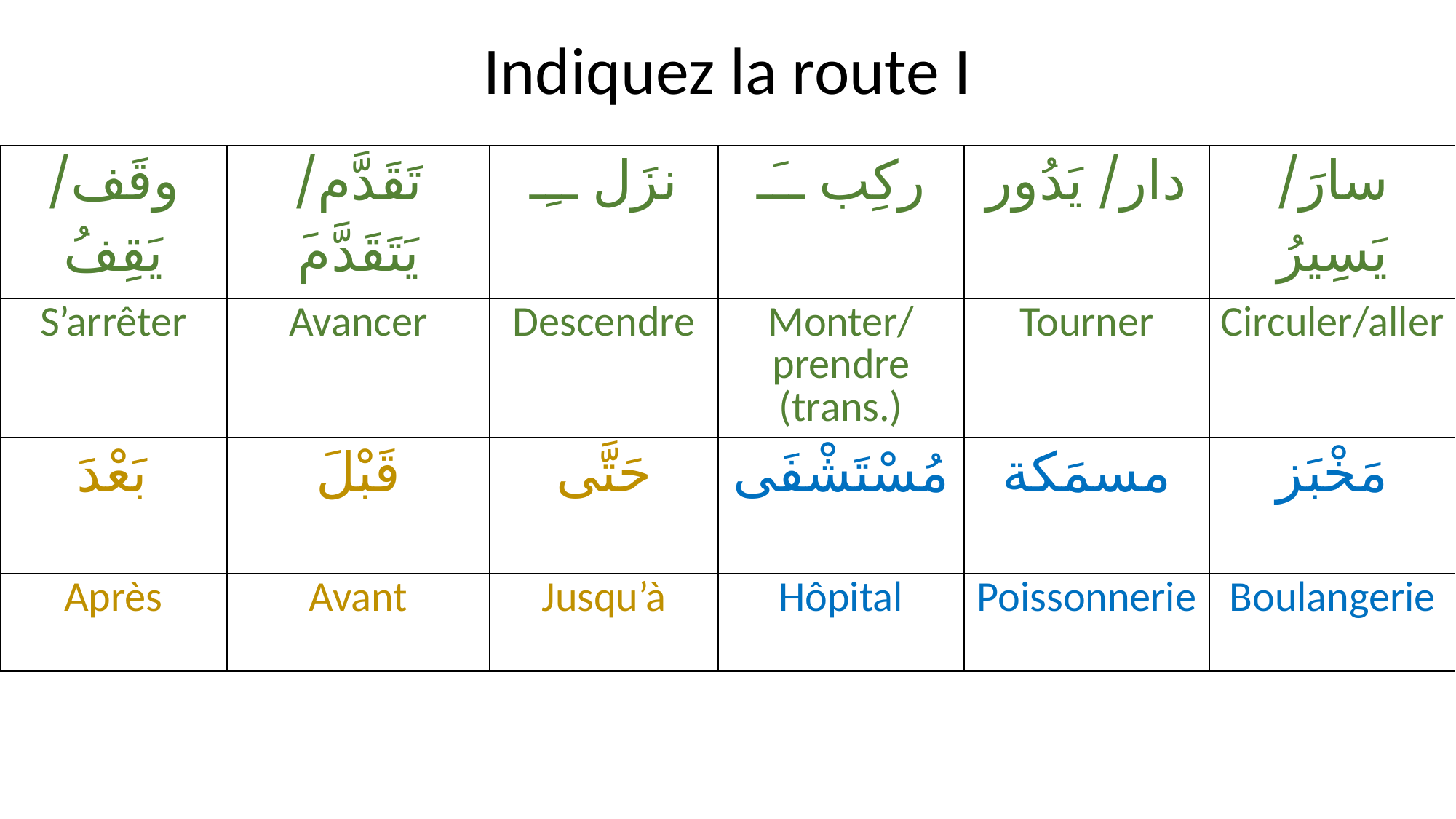

Indiquez la route I
| وقَف/ يَقِفُ | تَقَدَّم/ يَتَقَدَّمَ | نزَل ــِـ | ركِب ــَـ | دار/ يَدُور | سارَ/ يَسِيرُ |
| --- | --- | --- | --- | --- | --- |
| S’arrêter | Avancer | Descendre | Monter/prendre (trans.) | Tourner | Circuler/aller |
| بَعْدَ | قَبْلَ | حَتَّى | مُسْتَشْفَى | مسمَكة | مَخْبَز |
| Après | Avant | Jusqu’à | Hôpital | Poissonnerie | Boulangerie |